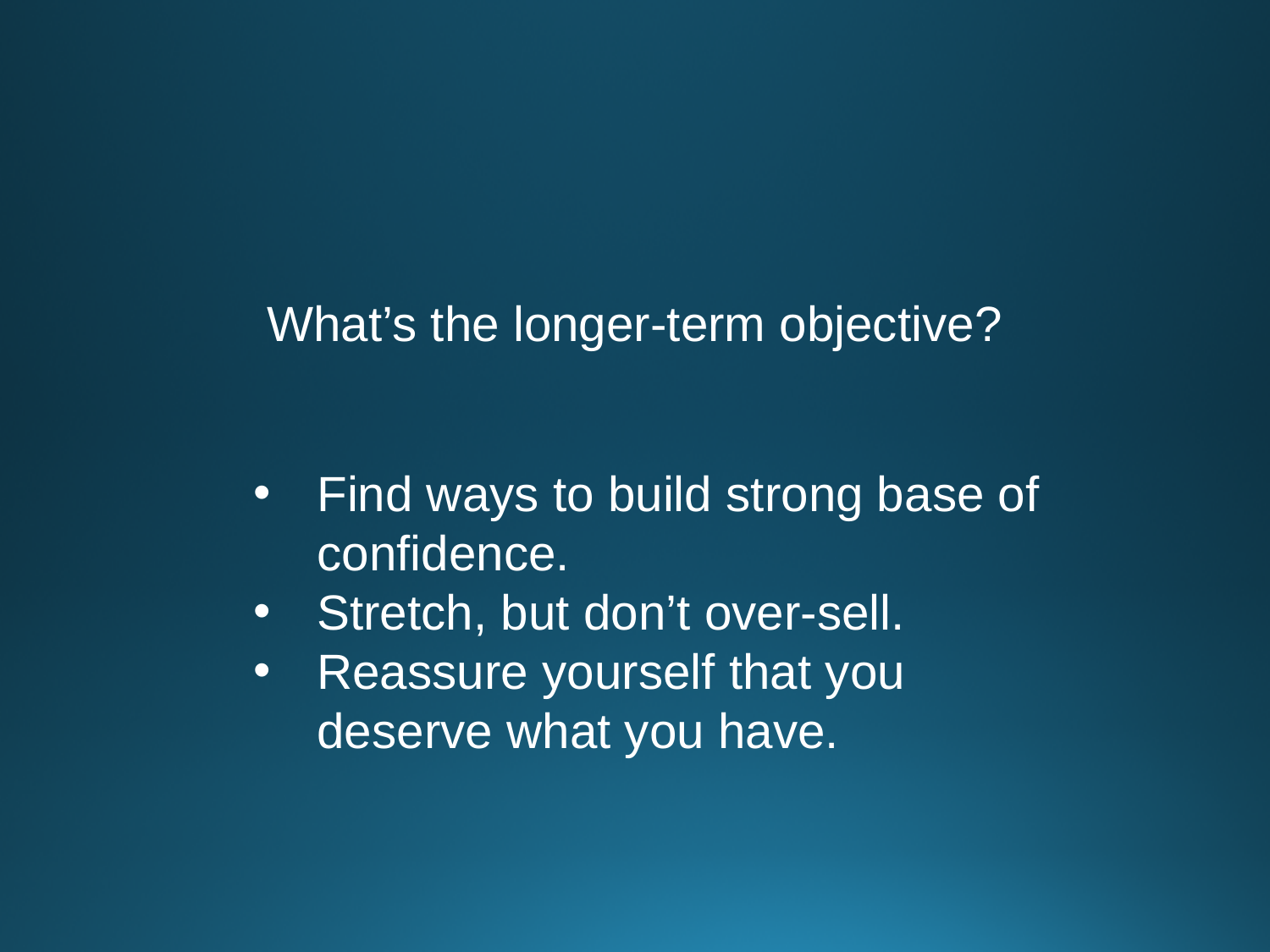

What’s the longer-term objective?
Find ways to build strong base of confidence.
Stretch, but don’t over-sell.
Reassure yourself that you deserve what you have.